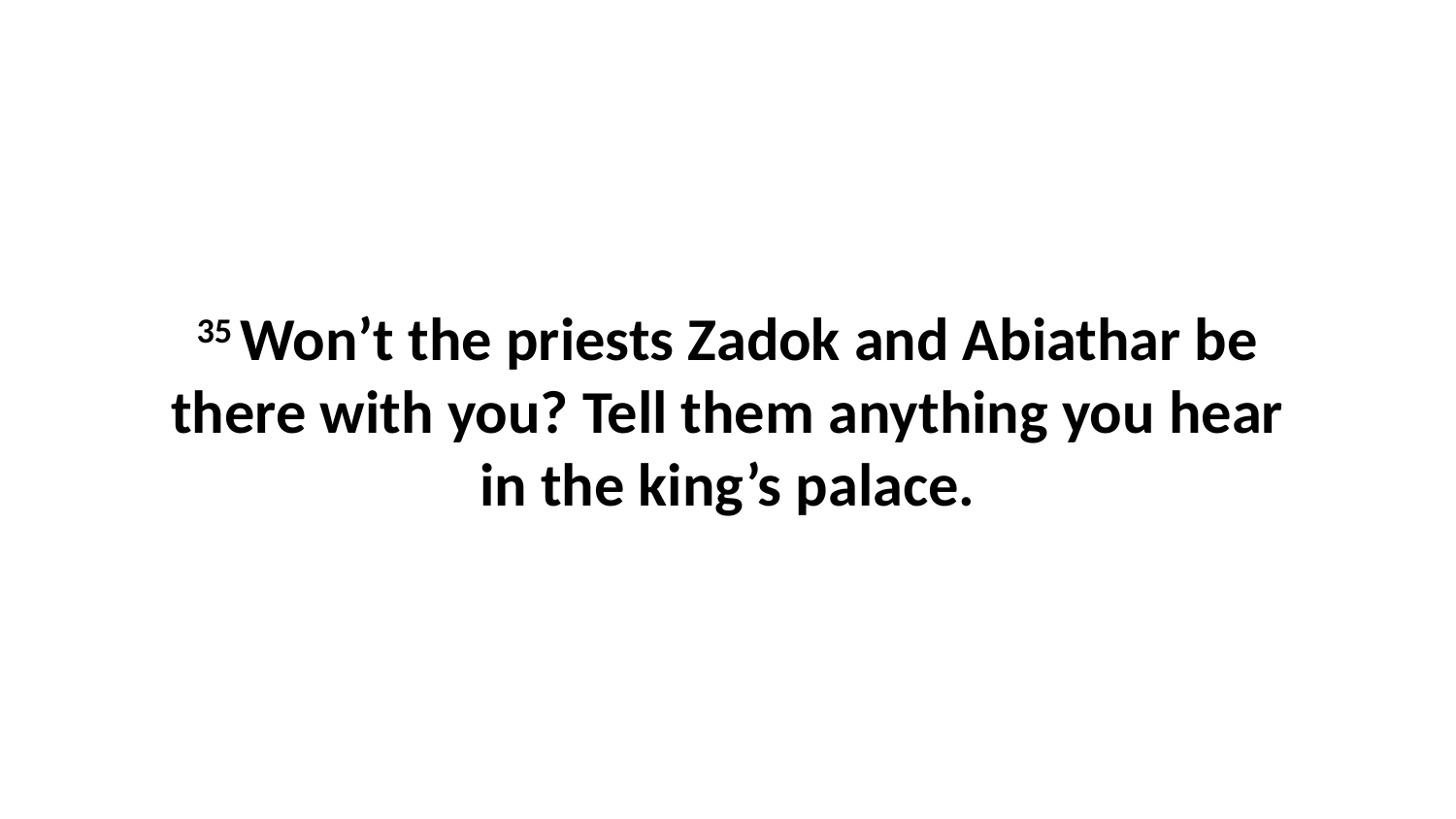

35 Won’t the priests Zadok and Abiathar be there with you? Tell them anything you hear in the king’s palace.